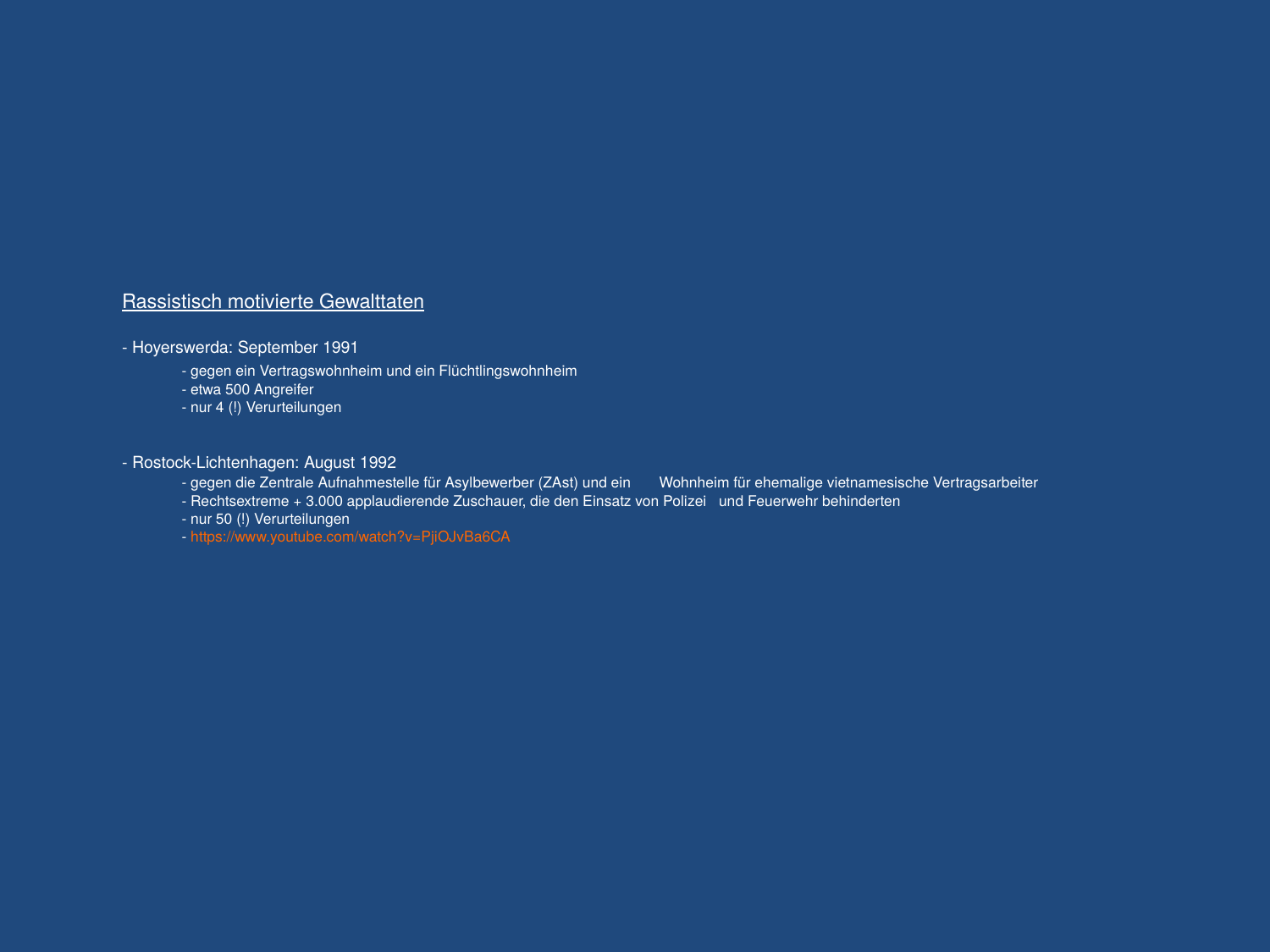

# Rassistisch motivierte Gewalttaten - Hoyerswerda: September 1991 - gegen ein Vertragswohnheim und ein Flüchtlingswohnheim - etwa 500 Angreifer - nur 4 (!) Verurteilungen - Rostock-Lichtenhagen: August 1992 - gegen die Zentrale Aufnahmestelle für Asylbewerber (ZAst) und ein 	Wohnheim für ehemalige vietnamesische Vertragsarbeiter - Rechtsextreme + 3.000 applaudierende Zuschauer, die den Einsatz von Polizei 	und Feuerwehr behinderten - nur 50 (!) Verurteilungen - https://www.youtube.com/watch?v=PjiOJvBa6CA